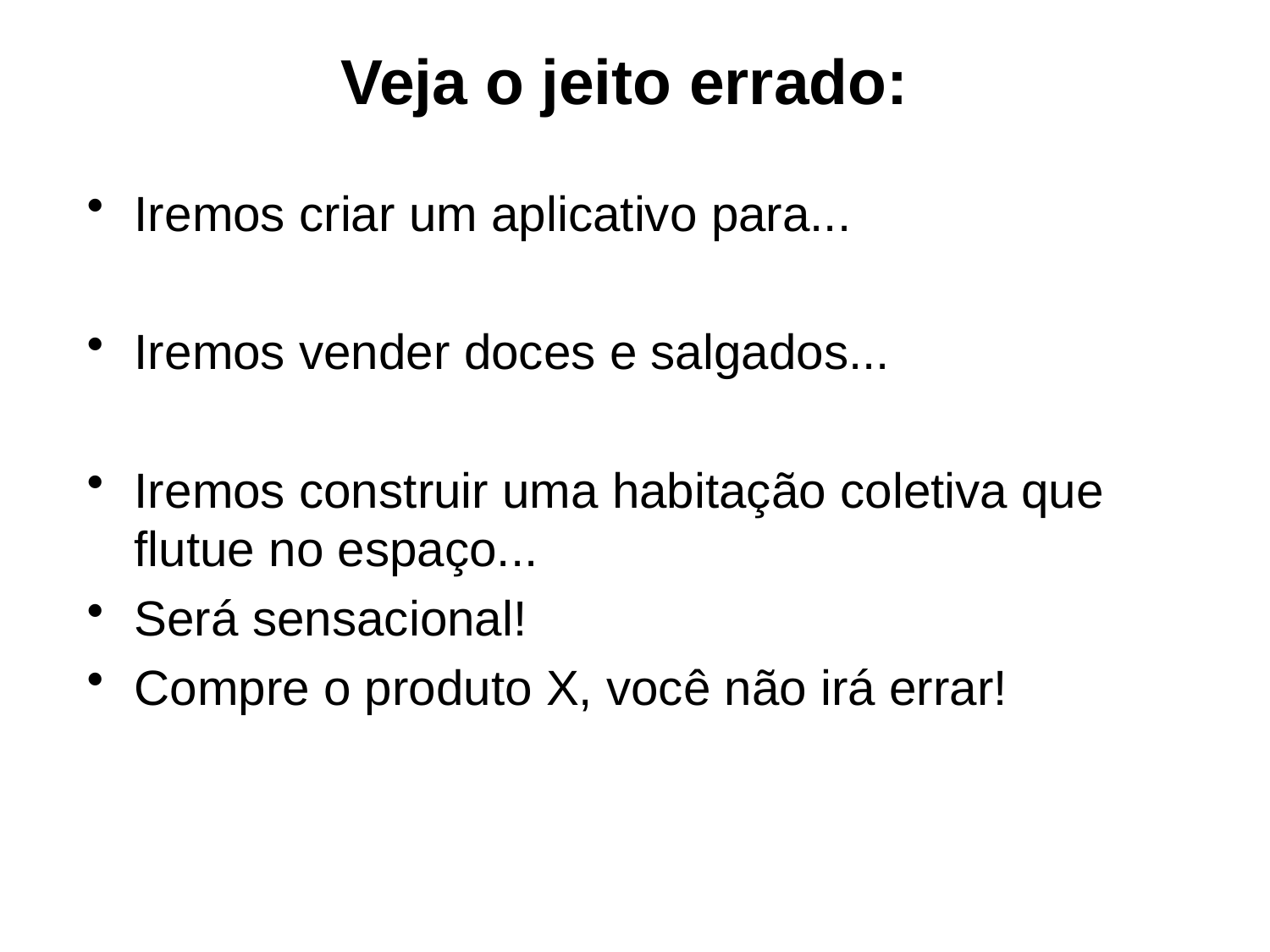

# Veja o jeito errado:
Iremos criar um aplicativo para...

Iremos vender doces e salgados...

Iremos construir uma habitação coletiva que flutue no espaço...
Será sensacional!
Compre o produto X, você não irá errar!